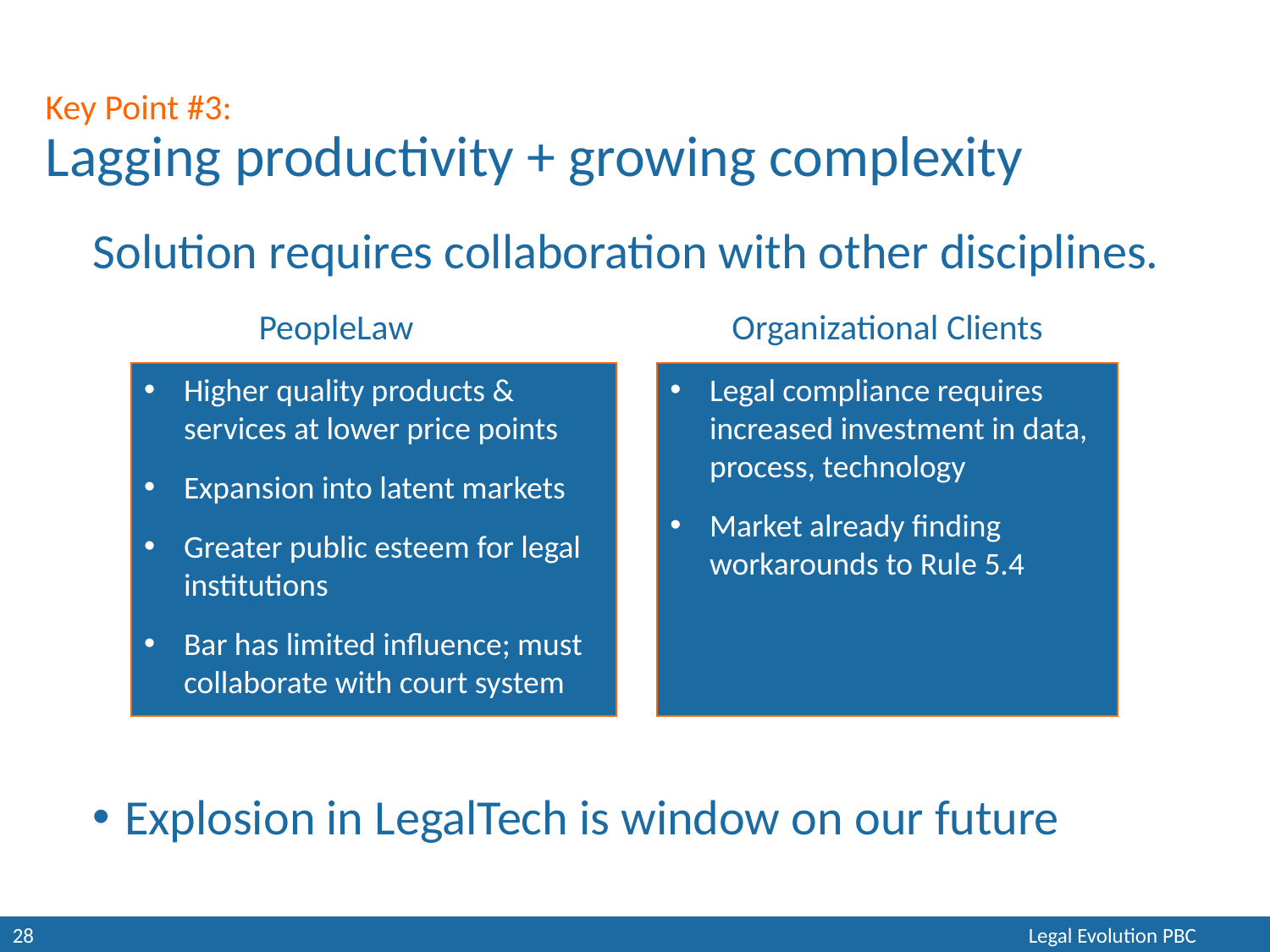

# Key Point #3: Lagging productivity + growing complexity
Solution requires collaboration with other disciplines.

Explosion in LegalTech is window on our future
PeopleLaw
Organizational Clients
Higher quality products & services at lower price points
Expansion into latent markets
Greater public esteem for legal institutions
Bar has limited influence; must collaborate with court system
Legal compliance requires increased investment in data, process, technology
Market already finding workarounds to Rule 5.4